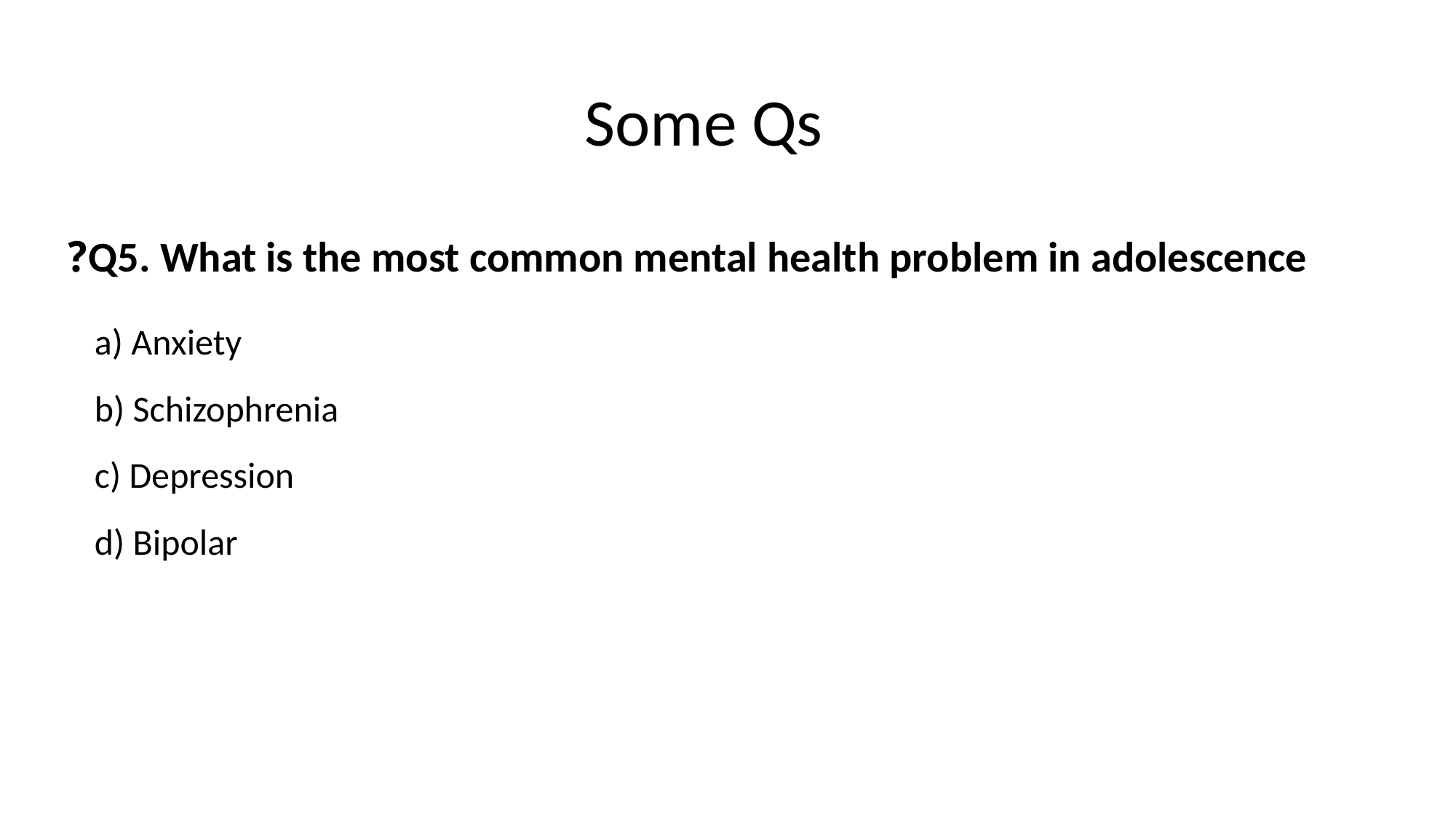

Some Qs
# Q5. What is the most common mental health problem in adolescence?
a) Anxiety
b) Schizophrenia
c) Depression
d) Bipolar